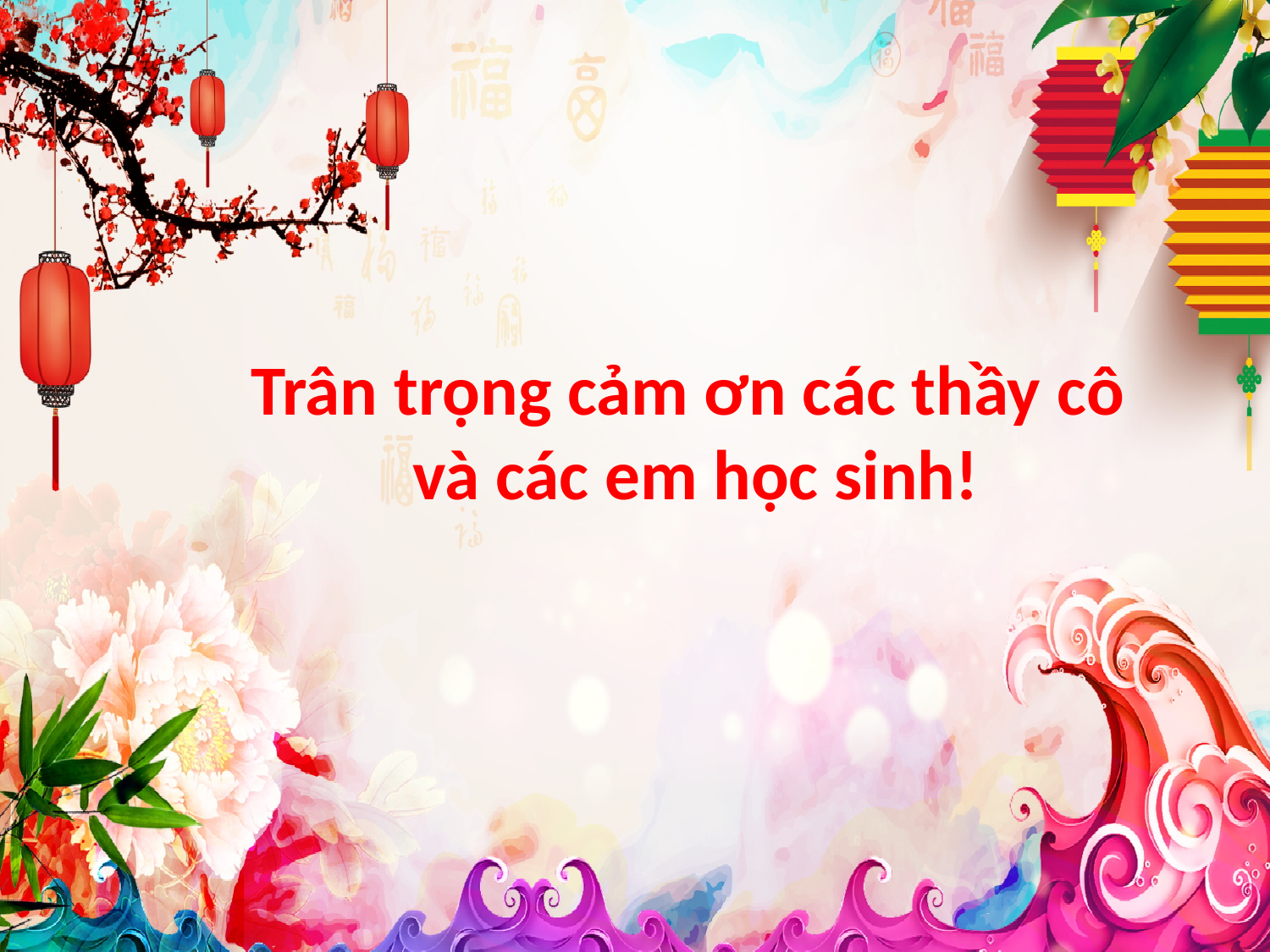

Trân trọng cảm ơn các thầy cô
và các em học sinh!